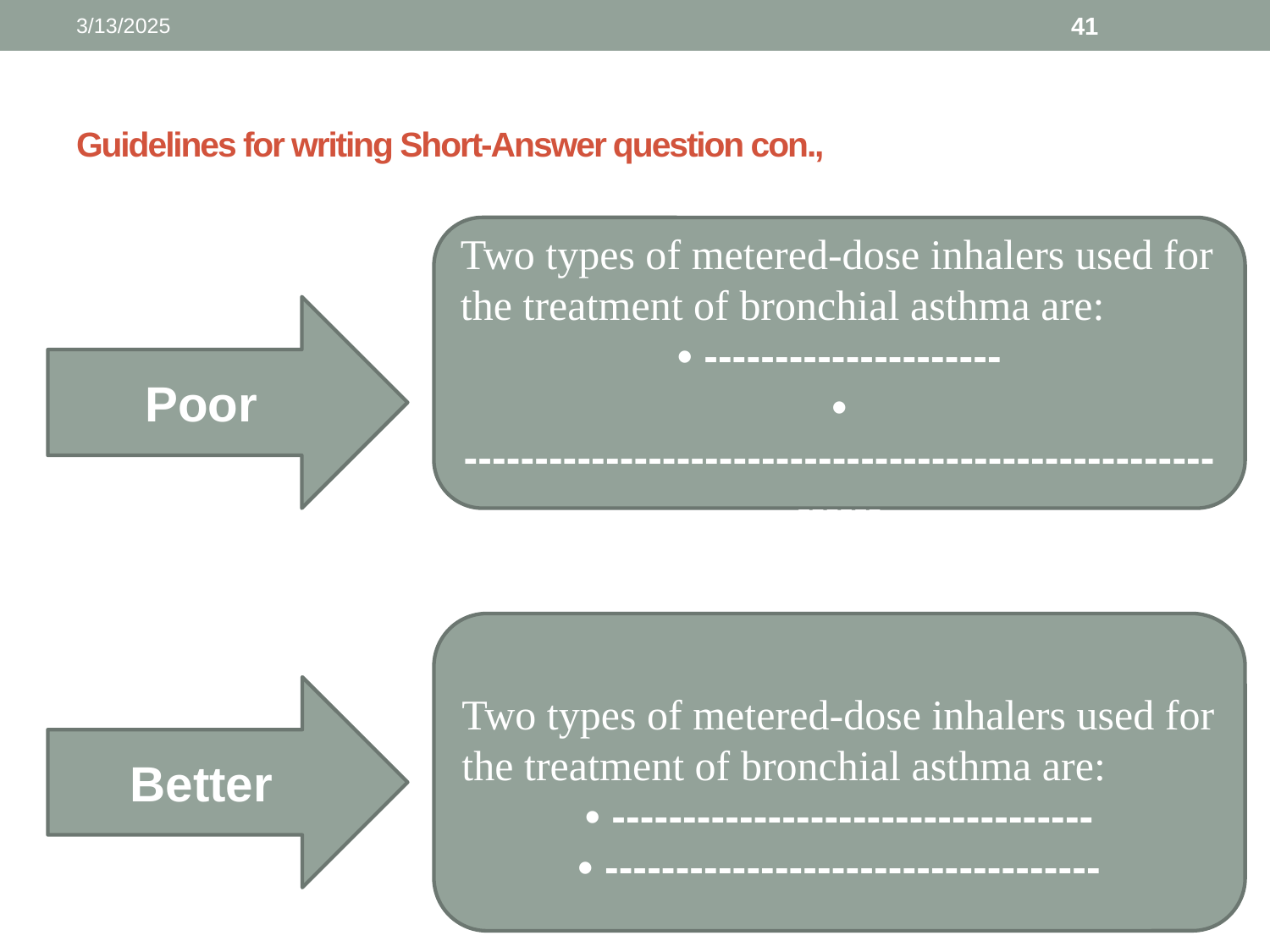

3/13/2025
41
# Guidelines for writing Short-Answer question con.,

Two types of metered-dose inhalers used for the treatment of bronchial asthma are:
• ---------------------
• -----------------------------------------------------------
Poor

Two types of metered-dose inhalers used for the treatment of bronchial asthma are:
• ----------------------------------
• -----------------------------------
Better